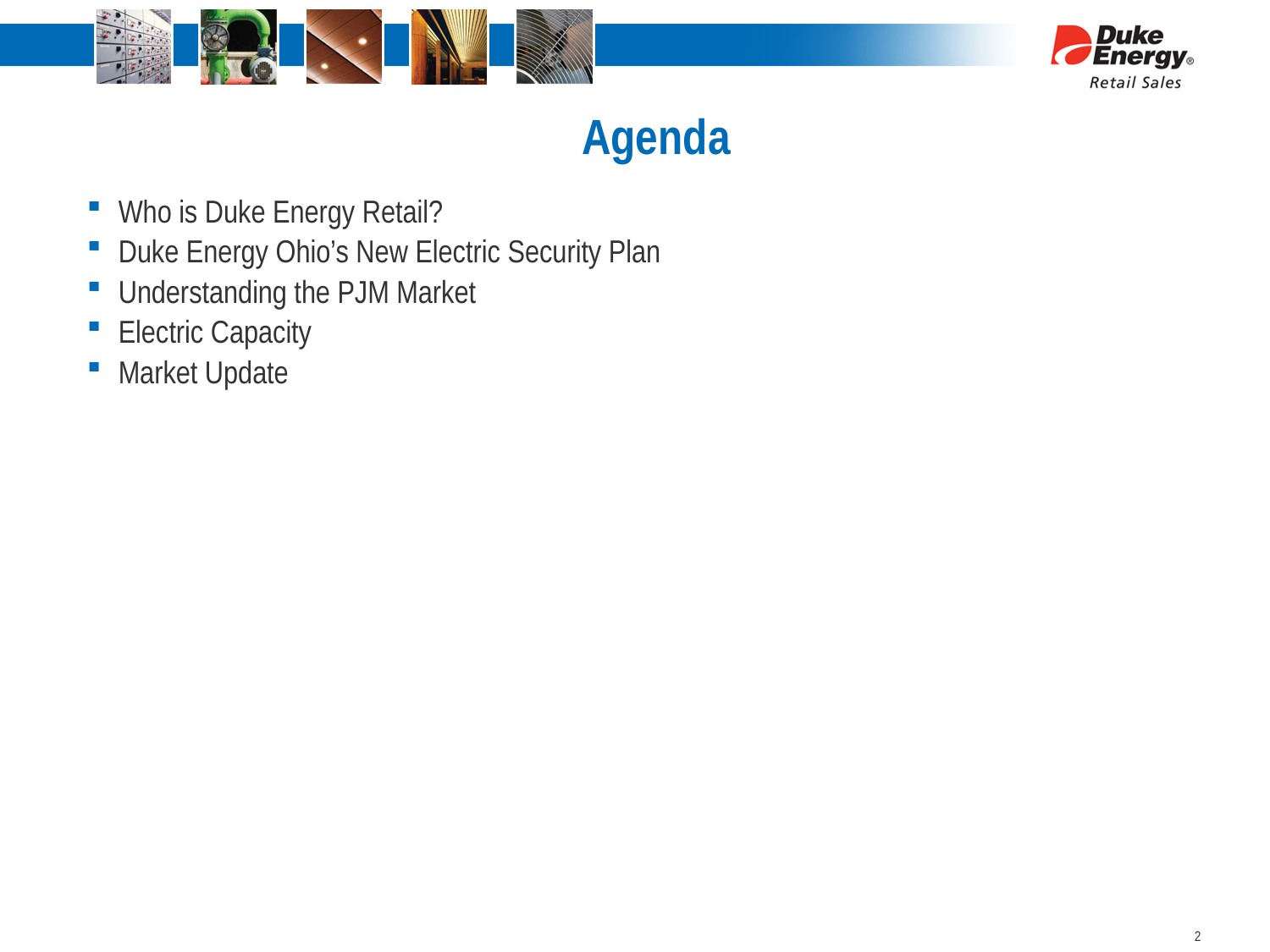

# Agenda
Who is Duke Energy Retail?
Duke Energy Ohio’s New Electric Security Plan
Understanding the PJM Market
Electric Capacity
Market Update
2